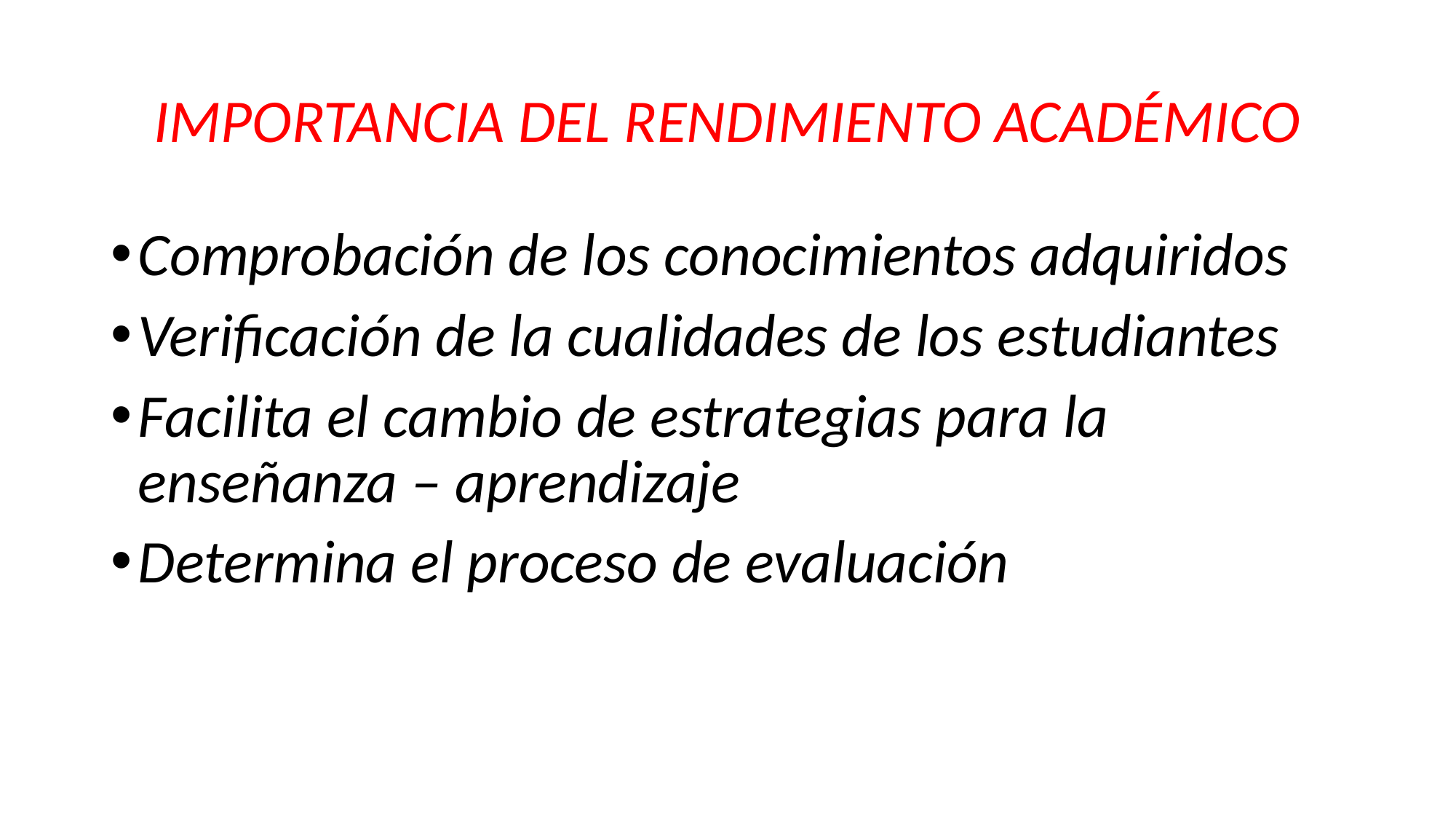

# IMPORTANCIA DEL RENDIMIENTO ACADÉMICO
Comprobación de los conocimientos adquiridos
Verificación de la cualidades de los estudiantes
Facilita el cambio de estrategias para la enseñanza – aprendizaje
Determina el proceso de evaluación